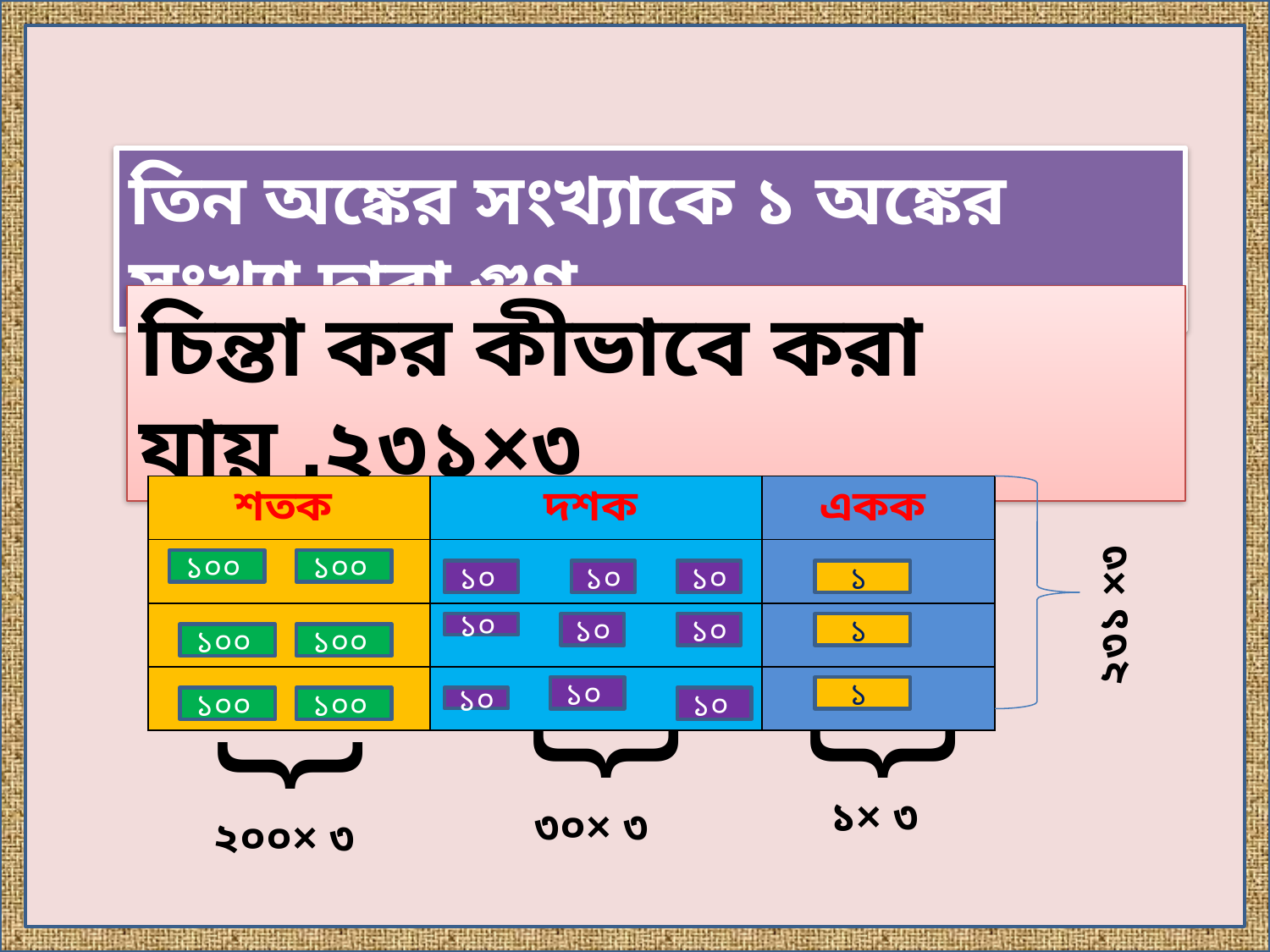

তিন অঙ্কের সংখ্যাকে ১ অঙ্কের সংখ্যা দ্বারা গুণ
চিন্তা কর কীভাবে করা যায় ,২৩১×৩
| শতক | দশক | একক |
| --- | --- | --- |
|  |  |  |
|  |  |  |
|  |  |  |

২৩১ ×৩
১০০
১০০
১০
১০
১০
১
১০
১০
১০
১
১০০
১০০
১০
১
১০০
১০০
১০
১০
{
{
{
      ১× ৩
      ৩০× ৩
 ২০০× ৩